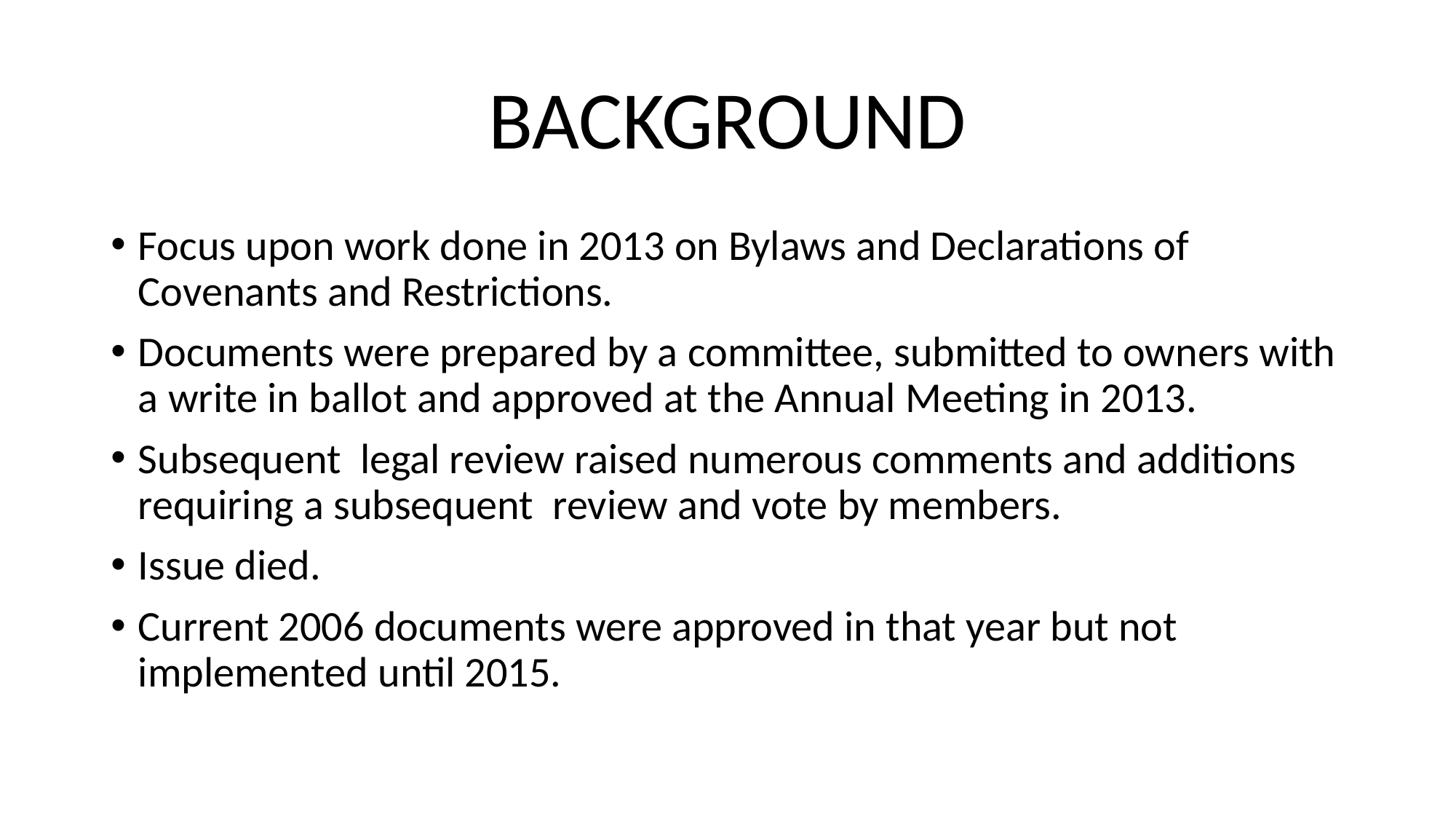

# BACKGROUND
Focus upon work done in 2013 on Bylaws and Declarations of Covenants and Restrictions.
Documents were prepared by a committee, submitted to owners with a write in ballot and approved at the Annual Meeting in 2013.
Subsequent  legal review raised numerous comments and additions requiring a subsequent  review and vote by members.
Issue died.
Current 2006 documents were approved in that year but not implemented until 2015.